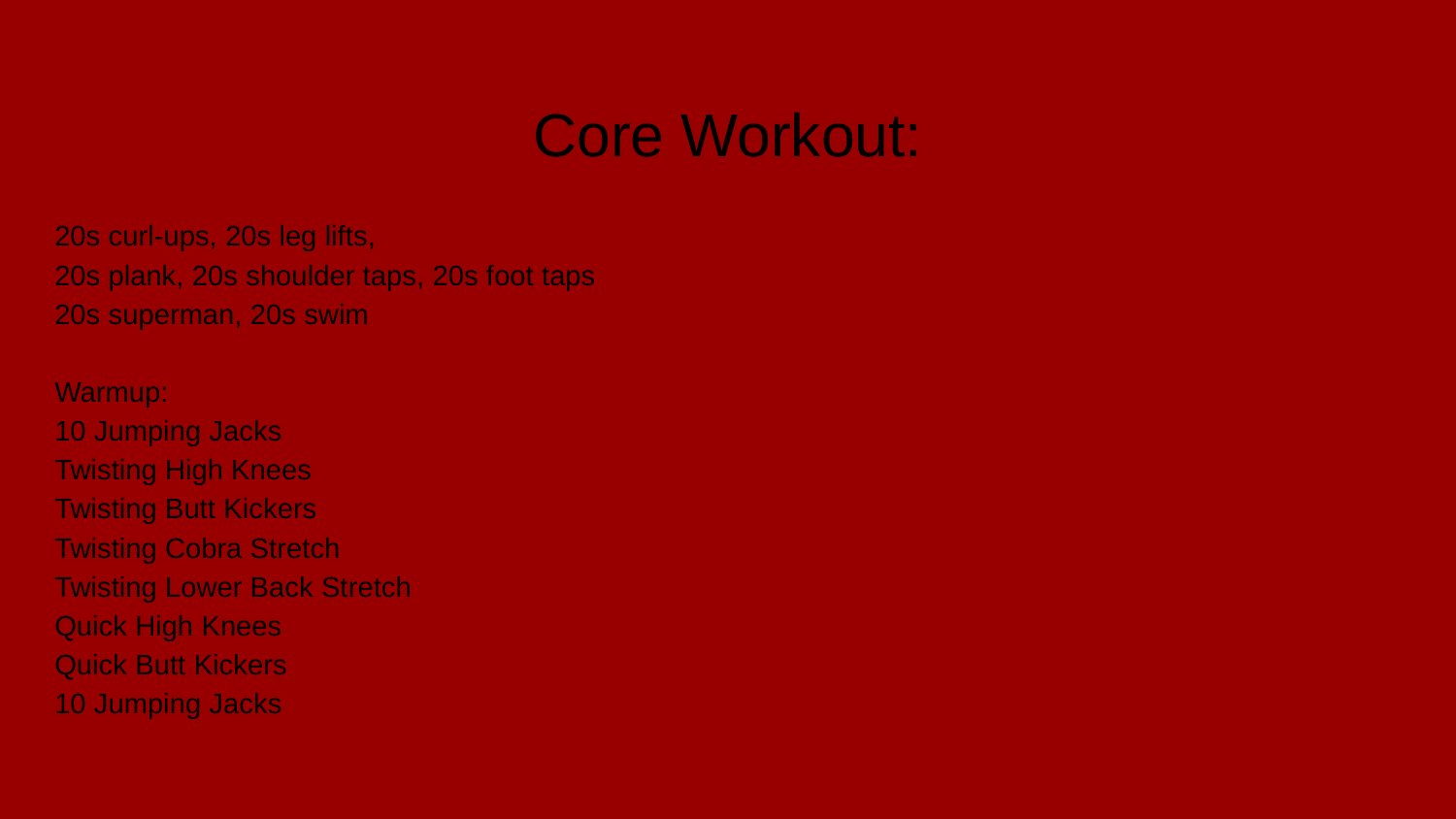

# Core Workout:

20s curl-ups, 20s leg lifts,
20s plank, 20s shoulder taps, 20s foot taps
20s superman, 20s swim

Warmup:
10 Jumping Jacks
Twisting High Knees
Twisting Butt Kickers
Twisting Cobra Stretch
Twisting Lower Back Stretch
Quick High Knees
Quick Butt Kickers
10 Jumping Jacks